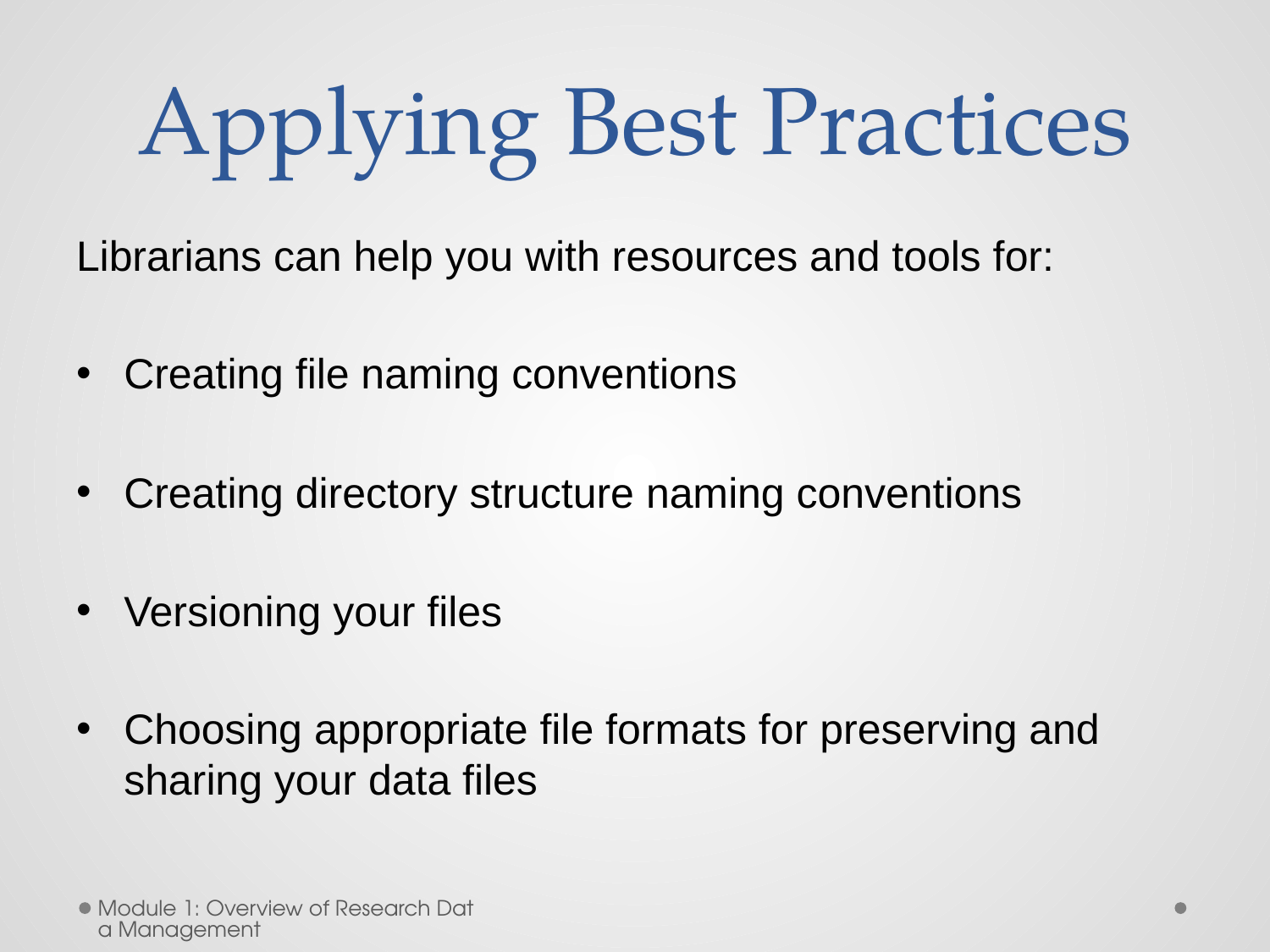

# Applying Best Practices
Librarians can help you with resources and tools for:

Creating file naming conventions

Creating directory structure naming conventions

Versioning your files

Choosing appropriate file formats for preserving and sharing your data files

Module 1: Overview of Research Data Management